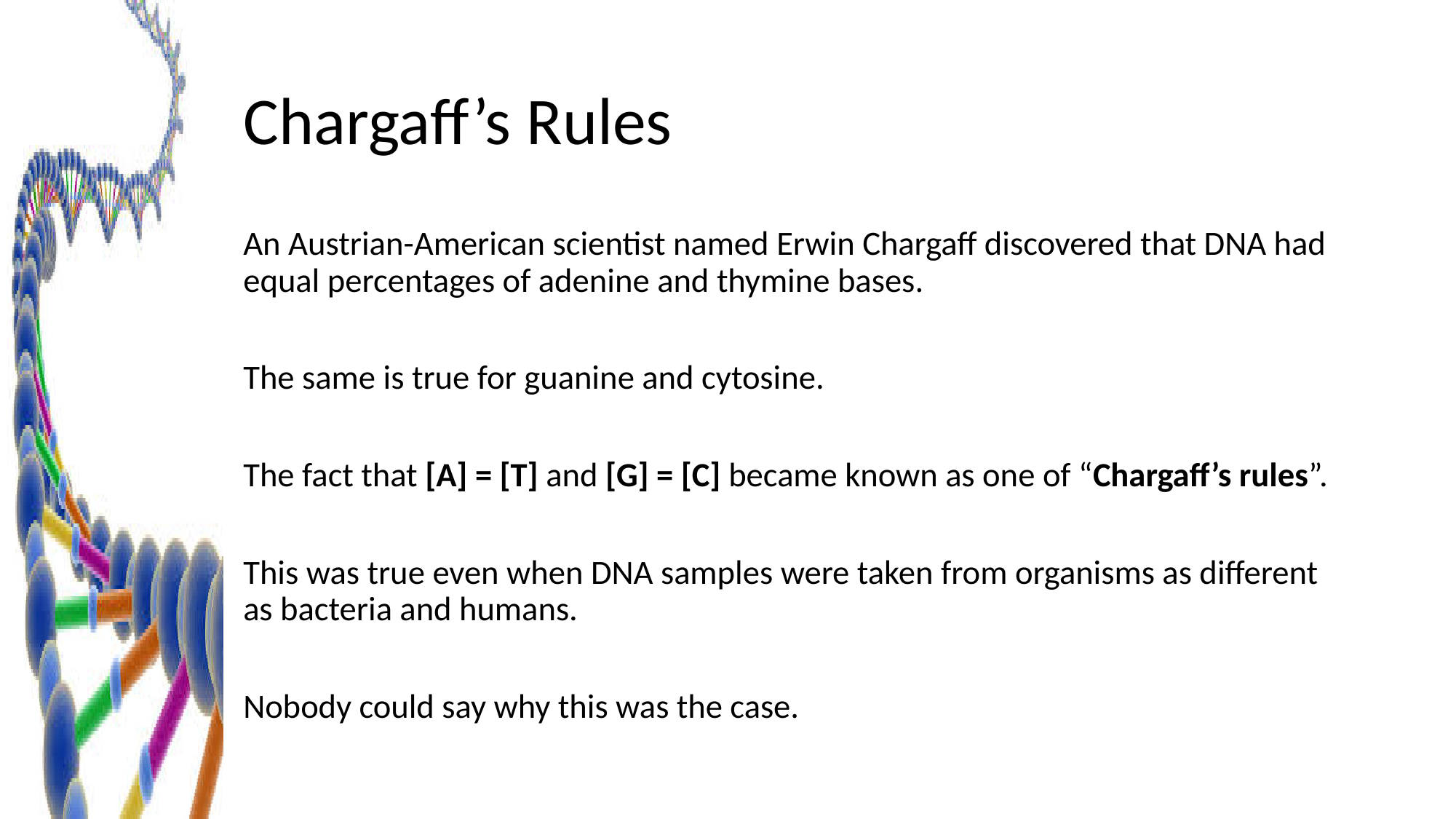

# Chargaff’s Rules
An Austrian-American scientist named Erwin Chargaff discovered that DNA had equal percentages of adenine and thymine bases.

The same is true for guanine and cytosine.

The fact that [A] = [T] and [G] = [C] became known as one of “Chargaff’s rules”.

This was true even when DNA samples were taken from organisms as different as bacteria and humans.

Nobody could say why this was the case.